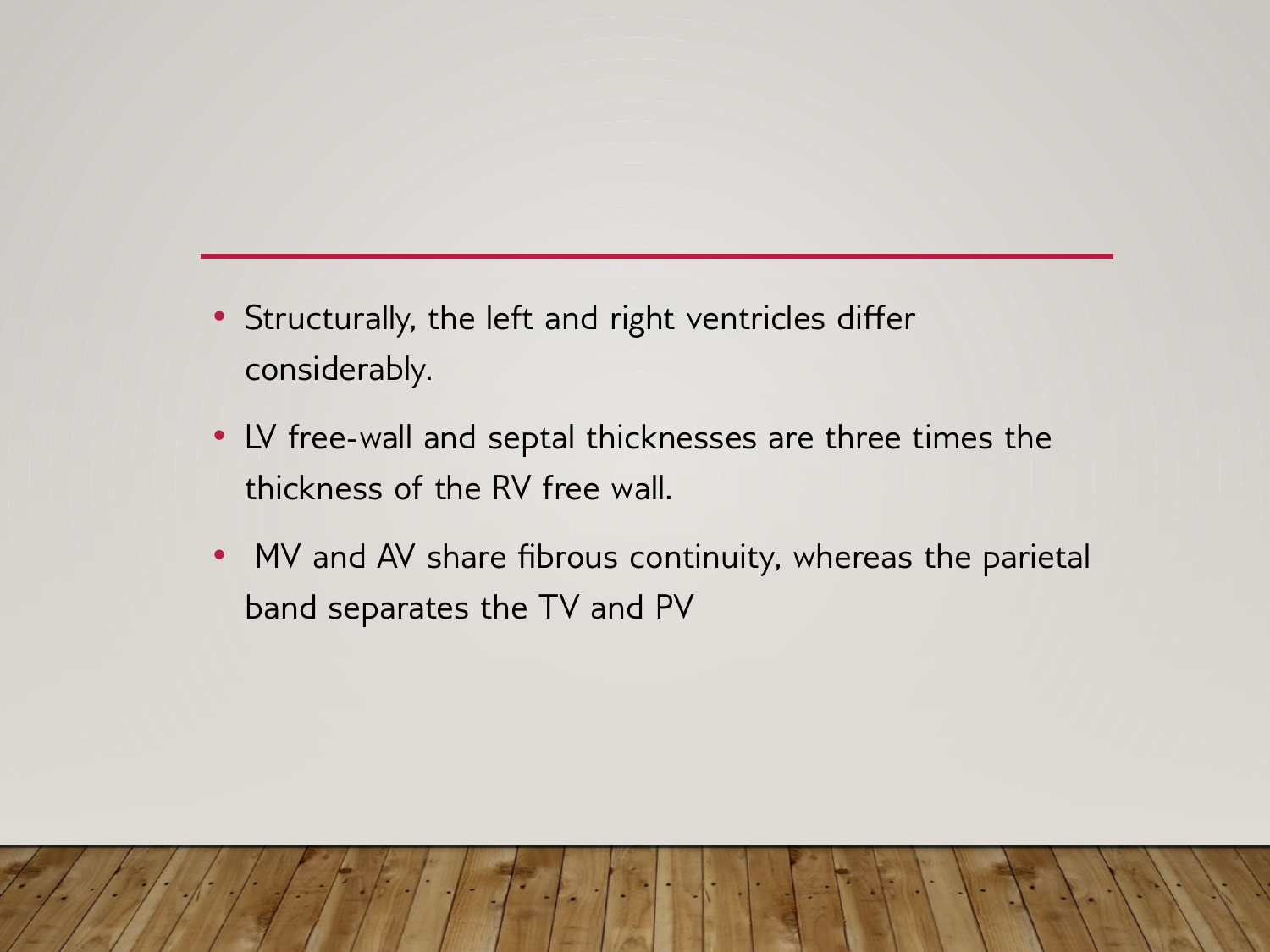

#
Structurally, the left and right ventricles differ considerably.
LV free-wall and septal thicknesses are three times the thickness of the RV free wall.
 MV and AV share fibrous continuity, whereas the parietal band separates the TV and PV